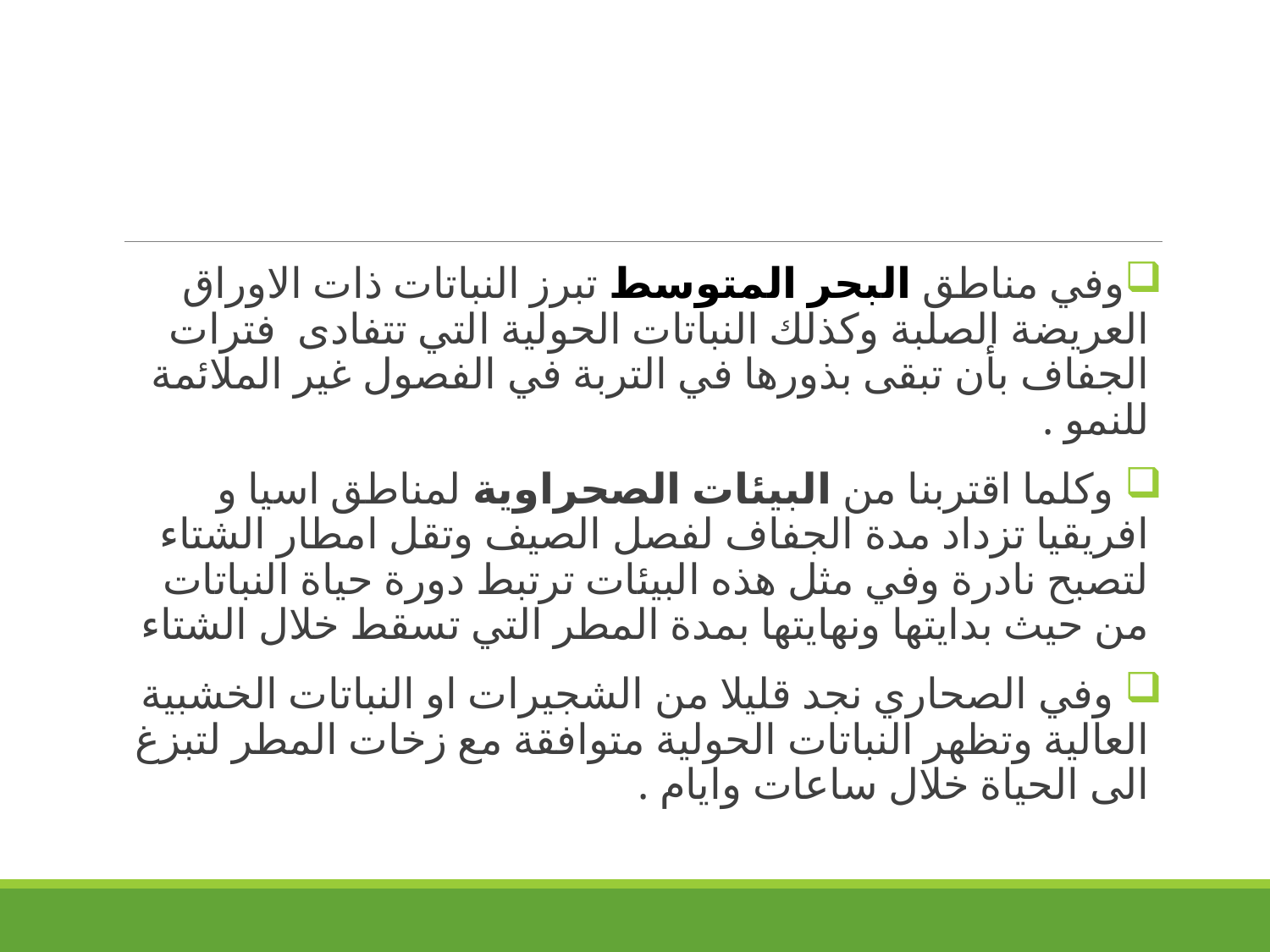

#
وفي مناطق البحر المتوسط تبرز النباتات ذات الاوراق العريضة الصلبة وكذلك النباتات الحولية التي تتفادى  فترات الجفاف بأن تبقى بذورها في التربة في الفصول غير الملائمة للنمو .
 وكلما اقتربنا من البيئات الصحراوية لمناطق اسيا و افريقيا تزداد مدة الجفاف لفصل الصيف وتقل امطار الشتاء لتصبح نادرة وفي مثل هذه البيئات ترتبط دورة حياة النباتات من حيث بدايتها ونهايتها بمدة المطر التي تسقط خلال الشتاء
 وفي الصحاري نجد قليلا من الشجيرات او النباتات الخشبية العالية وتظهر النباتات الحولية متوافقة مع زخات المطر لتبزغ الى الحياة خلال ساعات وايام .